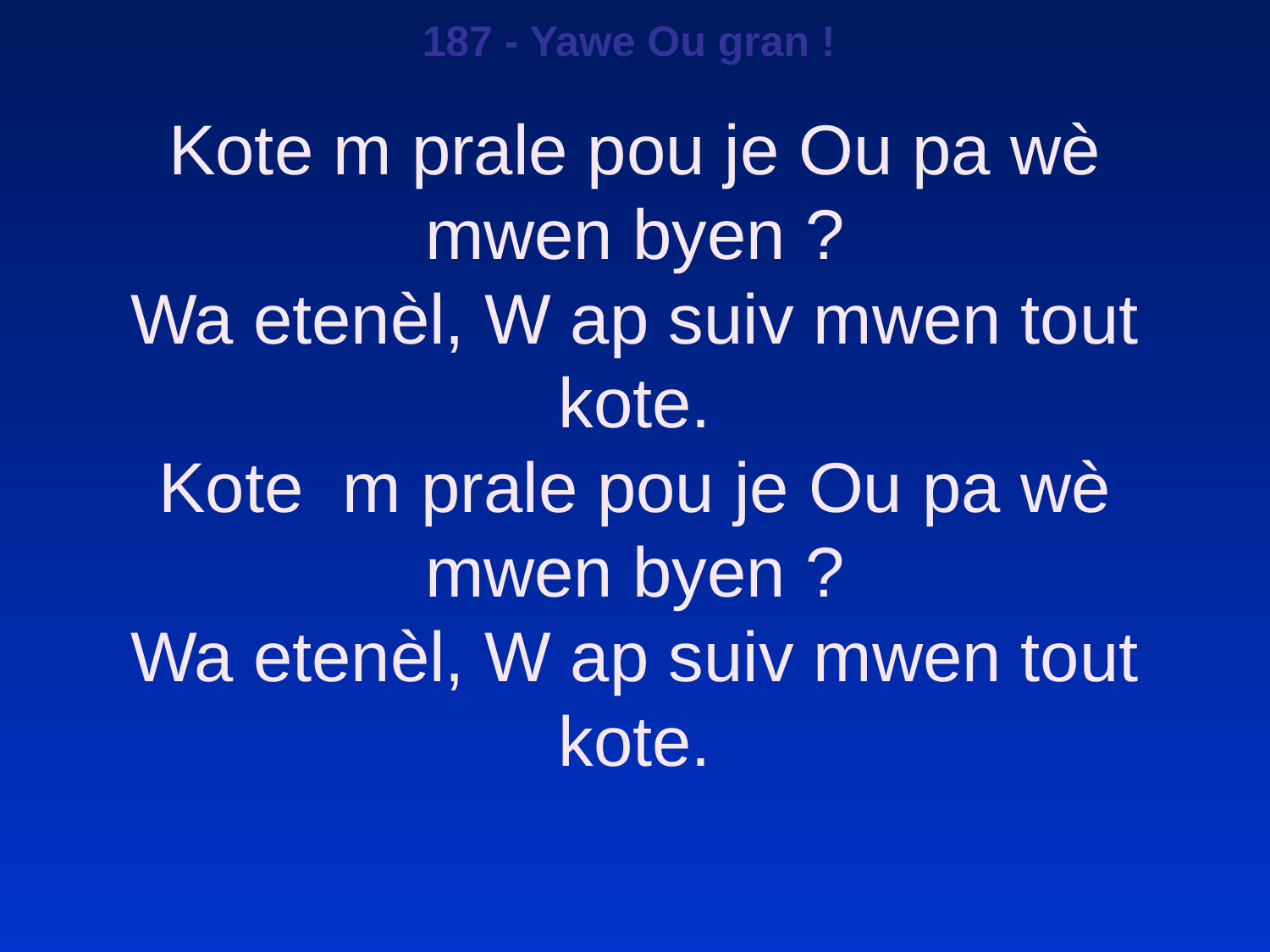

187 - Yawe Ou gran !
Kote m prale pou je Ou pa wè mwen byen ?
Wa etenèl, W ap suiv mwen tout kote.
Kote  m prale pou je Ou pa wè mwen byen ?
Wa etenèl, W ap suiv mwen tout kote.